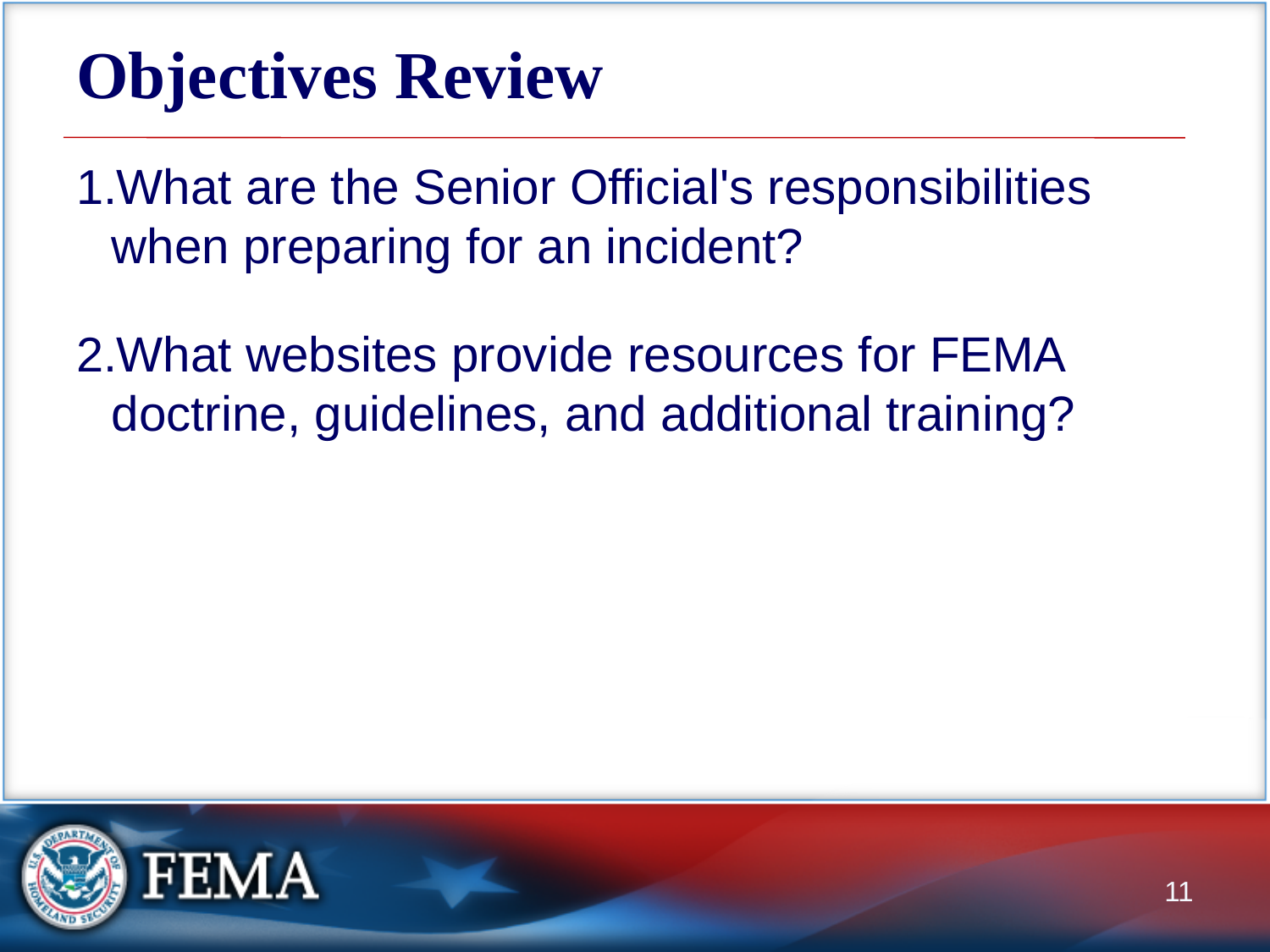

# Objectives Review
What are the Senior Official's responsibilities when preparing for an incident?
What websites provide resources for FEMA doctrine, guidelines, and additional training?
11